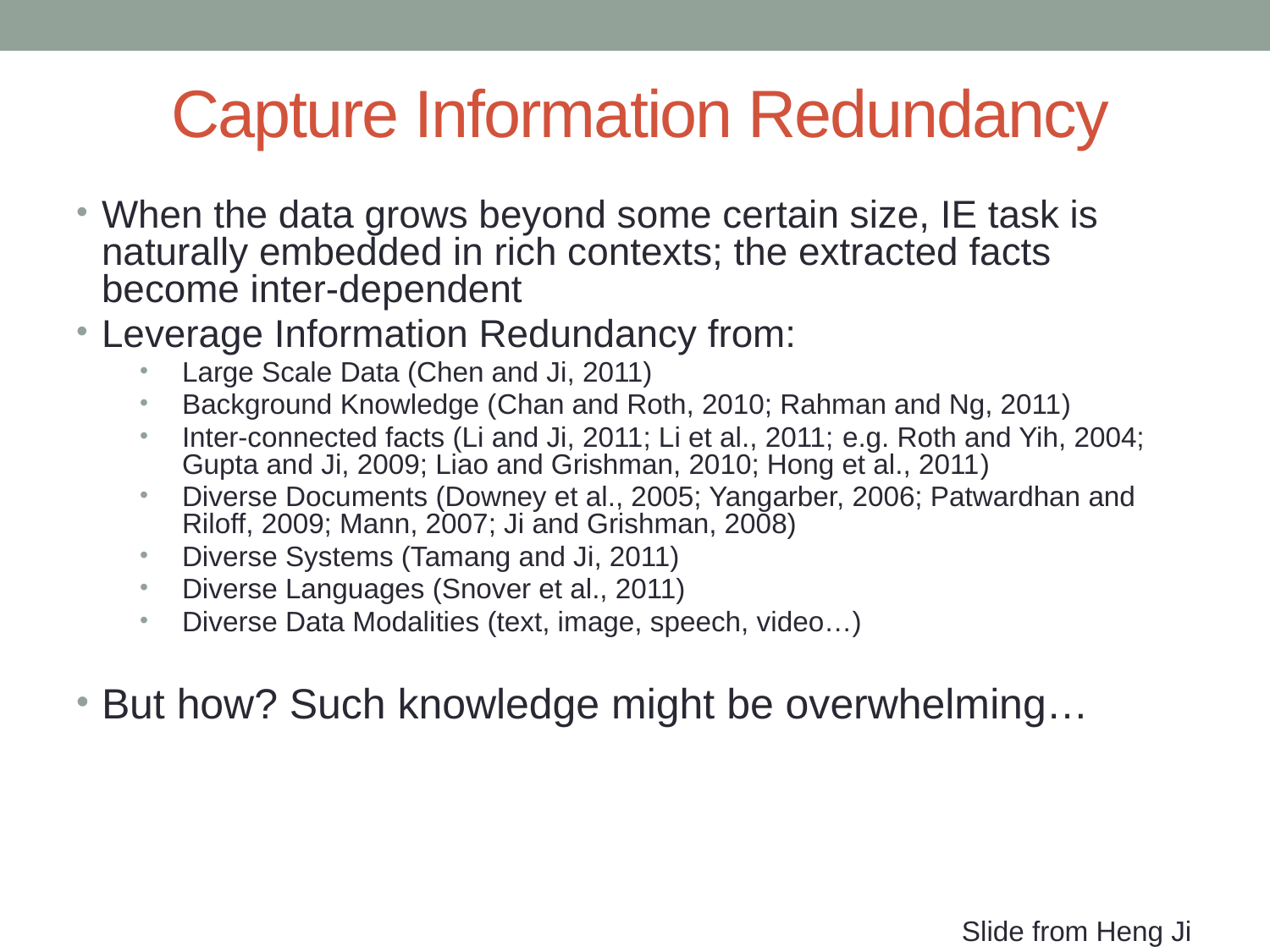

Capture Information Redundancy

When the data grows beyond some certain size, IE task is naturally embedded in rich contexts; the extracted facts become inter-dependent
Leverage Information Redundancy from:
Large Scale Data (Chen and Ji, 2011)
Background Knowledge (Chan and Roth, 2010; Rahman and Ng, 2011)
Inter-connected facts (Li and Ji, 2011; Li et al., 2011; e.g. Roth and Yih, 2004; Gupta and Ji, 2009; Liao and Grishman, 2010; Hong et al., 2011)
Diverse Documents (Downey et al., 2005; Yangarber, 2006; Patwardhan and Riloff, 2009; Mann, 2007; Ji and Grishman, 2008)
Diverse Systems (Tamang and Ji, 2011)
Diverse Languages (Snover et al., 2011)
Diverse Data Modalities (text, image, speech, video…)

But how? Such knowledge might be overwhelming…
Slide from Heng Ji